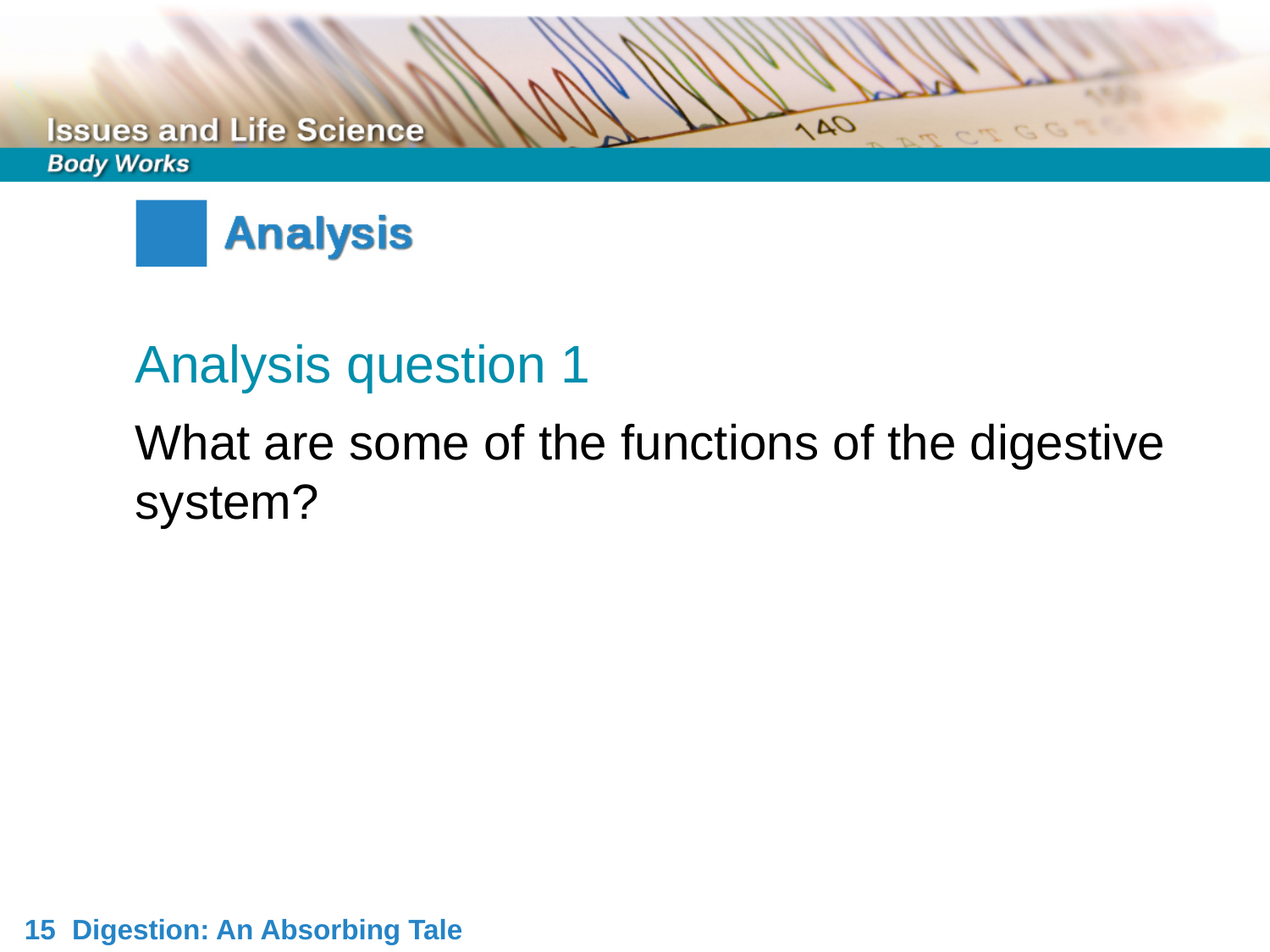

Analysis question 1
What are some of the functions of the digestive system?